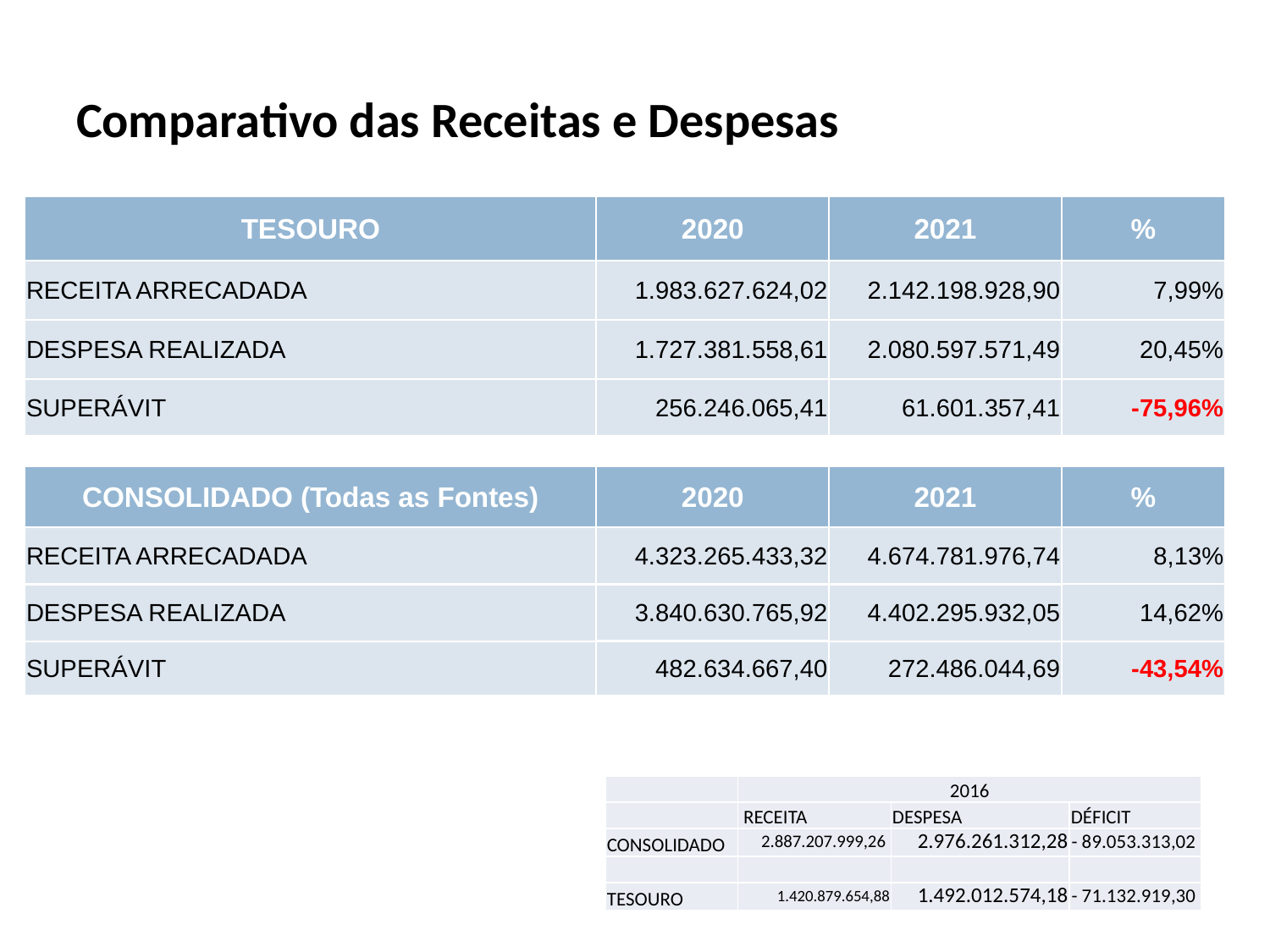

# Comparativo das Receitas e Despesas
| TESOURO | 2020 | 2021 | % |
| --- | --- | --- | --- |
| RECEITA ARRECADADA | 1.983.627.624,02 | 2.142.198.928,90 | 7,99% |
| DESPESA REALIZADA | 1.727.381.558,61 | 2.080.597.571,49 | 20,45% |
| SUPERÁVIT | 256.246.065,41 | 61.601.357,41 | -75,96% |
| CONSOLIDADO (Todas as Fontes) | 2020 | 2021 | % |
| --- | --- | --- | --- |
| RECEITA ARRECADADA | 4.323.265.433,32 | 4.674.781.976,74 | 8,13% |
| DESPESA REALIZADA | 3.840.630.765,92 | 4.402.295.932,05 | 14,62% |
| SUPERÁVIT | 482.634.667,40 | 272.486.044,69 | -43,54% |
|  | 2016 |  |  |
| --- | --- | --- | --- |
|  | RECEITA | DESPESA | DÉFICIT |
| CONSOLIDADO | 2.887.207.999,26 | 2.976.261.312,28 | - 89.053.313,02 |
|  |  |  |  |
| TESOURO | 1.420.879.654,88 | 1.492.012.574,18 | - 71.132.919,30 |